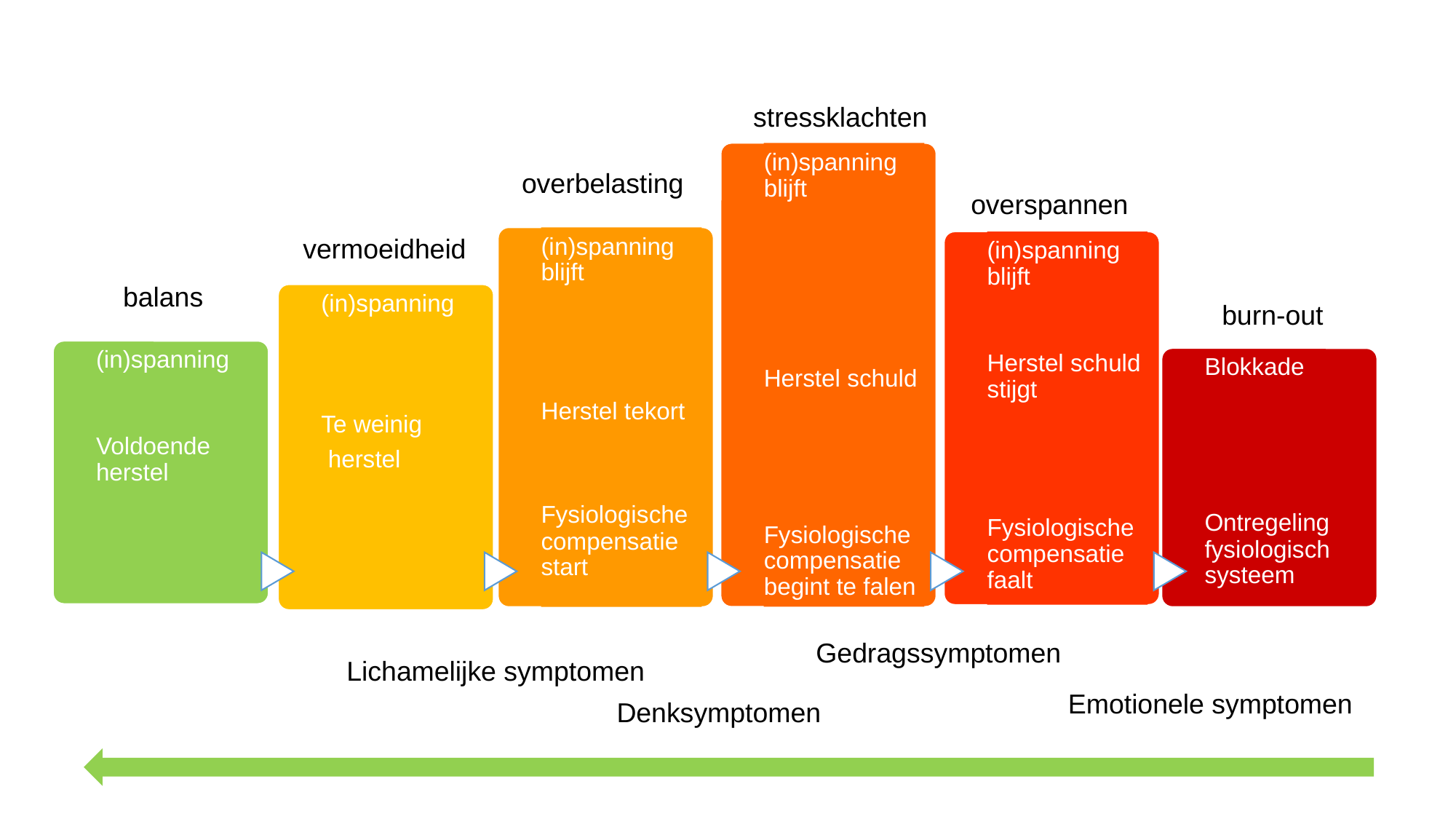

stressklachten

(in)spanning

Voldoende herstel

(in)spanning

Te weinig
 herstel

(in)spanning blijft

Herstel tekort

Fysiologische compensatie start

(in)spanning blijft

Herstel schuld

Fysiologische compensatie begint te falen

(in)spanning blijft

Herstel schuld stijgt

Fysiologische compensatie faalt

Blokkade

Ontregeling fysiologisch systeem
overbelasting
overspannen
vermoeidheid
balans

burn-out
Gedragssymptomen
Lichamelijke symptomen
Emotionele symptomen
Denksymptomen